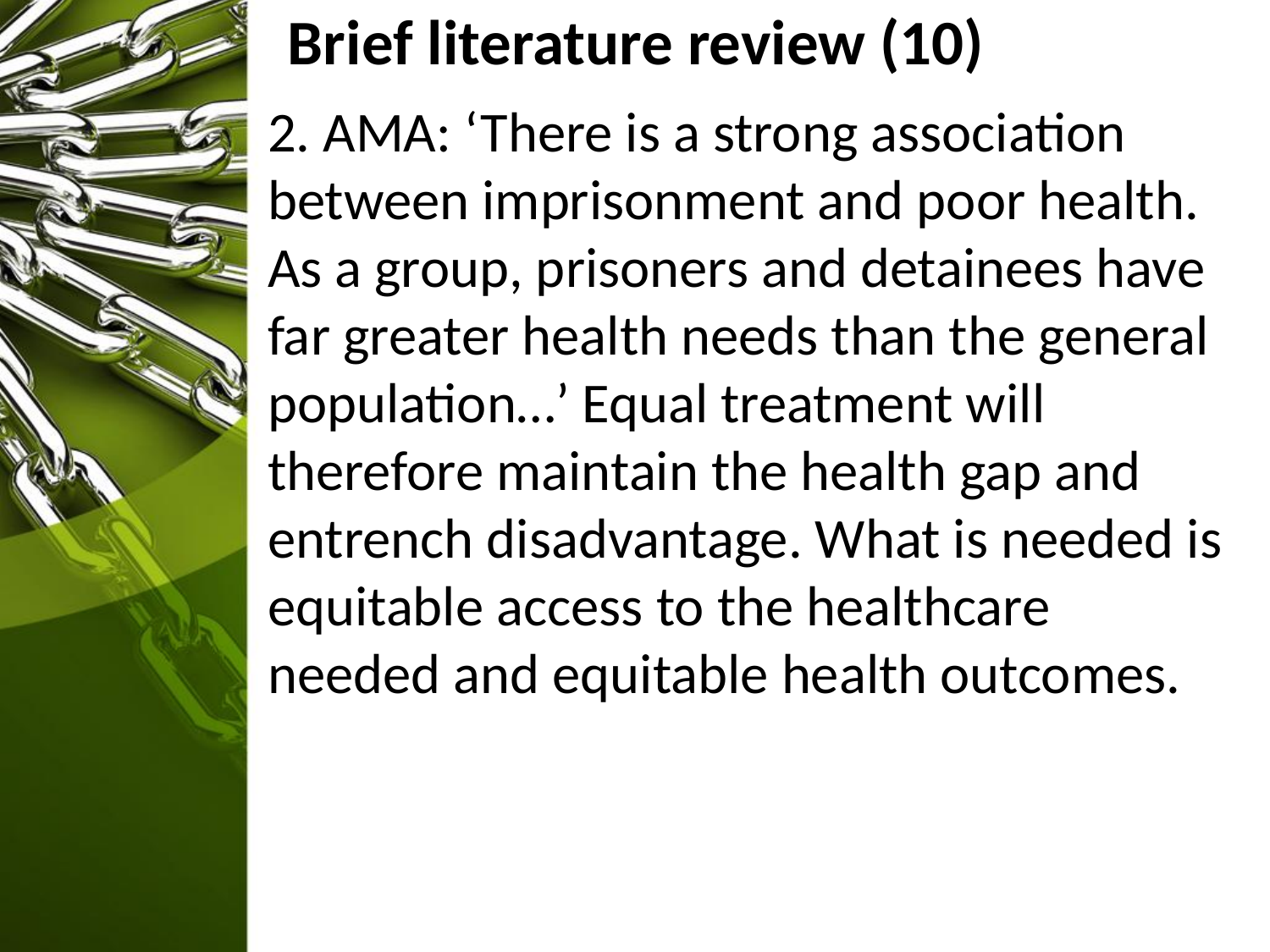

Brief literature review (10)
2. AMA: ‘There is a strong association between imprisonment and poor health. As a group, prisoners and detainees have far greater health needs than the general population…’ Equal treatment will therefore maintain the health gap and entrench disadvantage. What is needed is equitable access to the healthcare needed and equitable health outcomes.